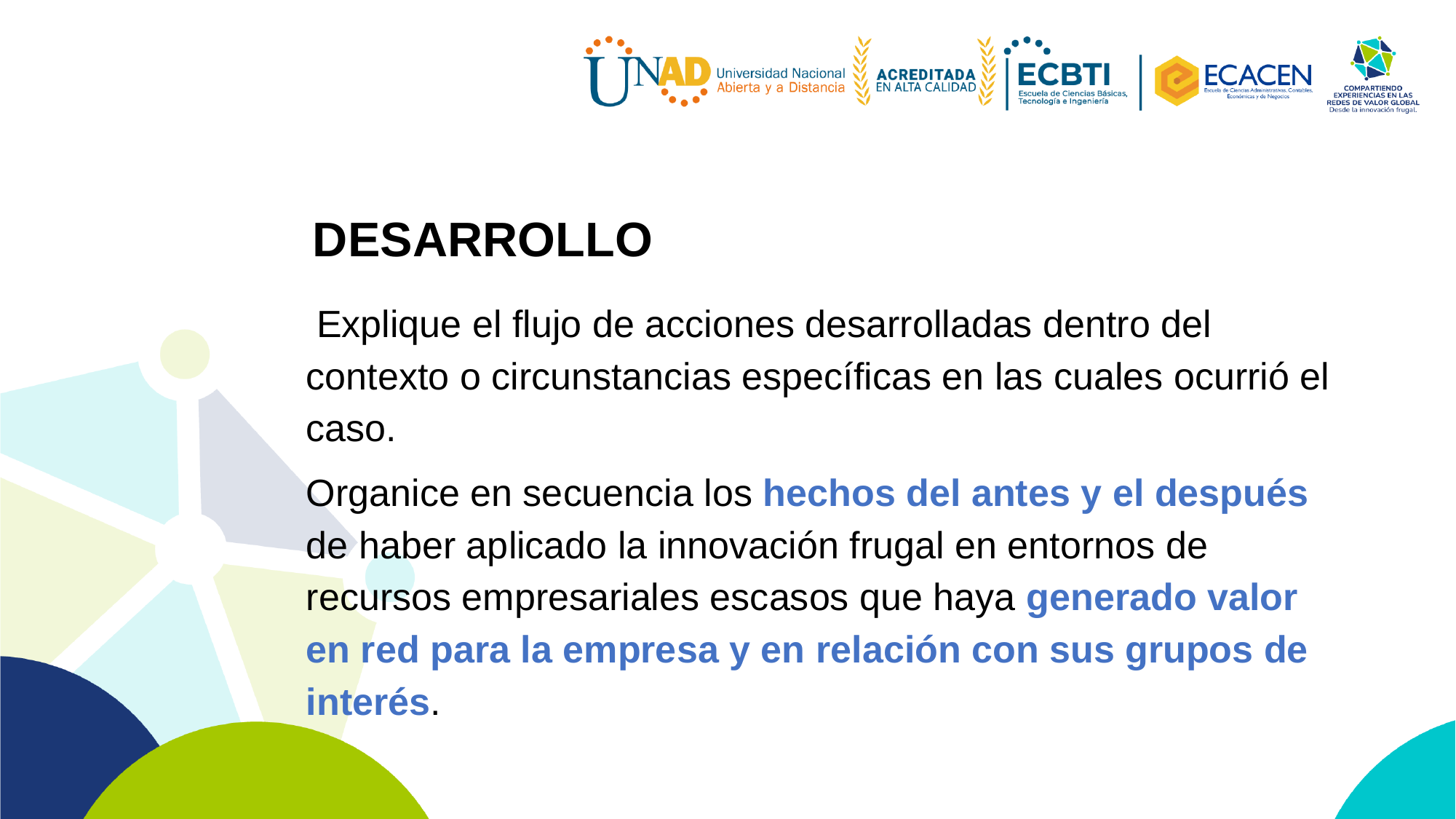

DESARROLLO
 Explique el flujo de acciones desarrolladas dentro del contexto o circunstancias específicas en las cuales ocurrió el caso.
Organice en secuencia los hechos del antes y el después de haber aplicado la innovación frugal en entornos de recursos empresariales escasos que haya generado valor en red para la empresa y en relación con sus grupos de interés.